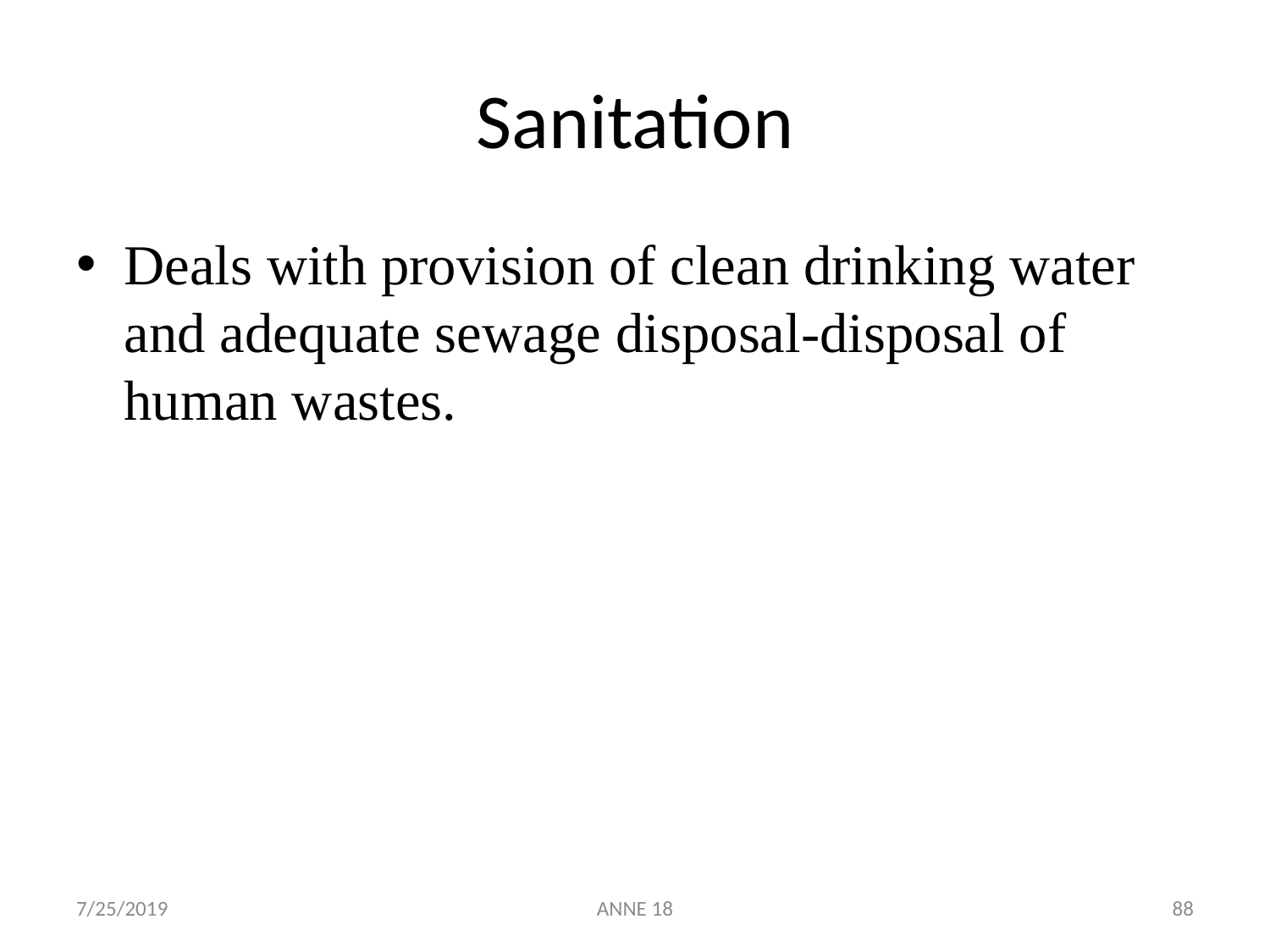

# Sanitation
Deals with provision of clean drinking water and adequate sewage disposal-disposal of human wastes.
7/25/2019
ANNE 18
88